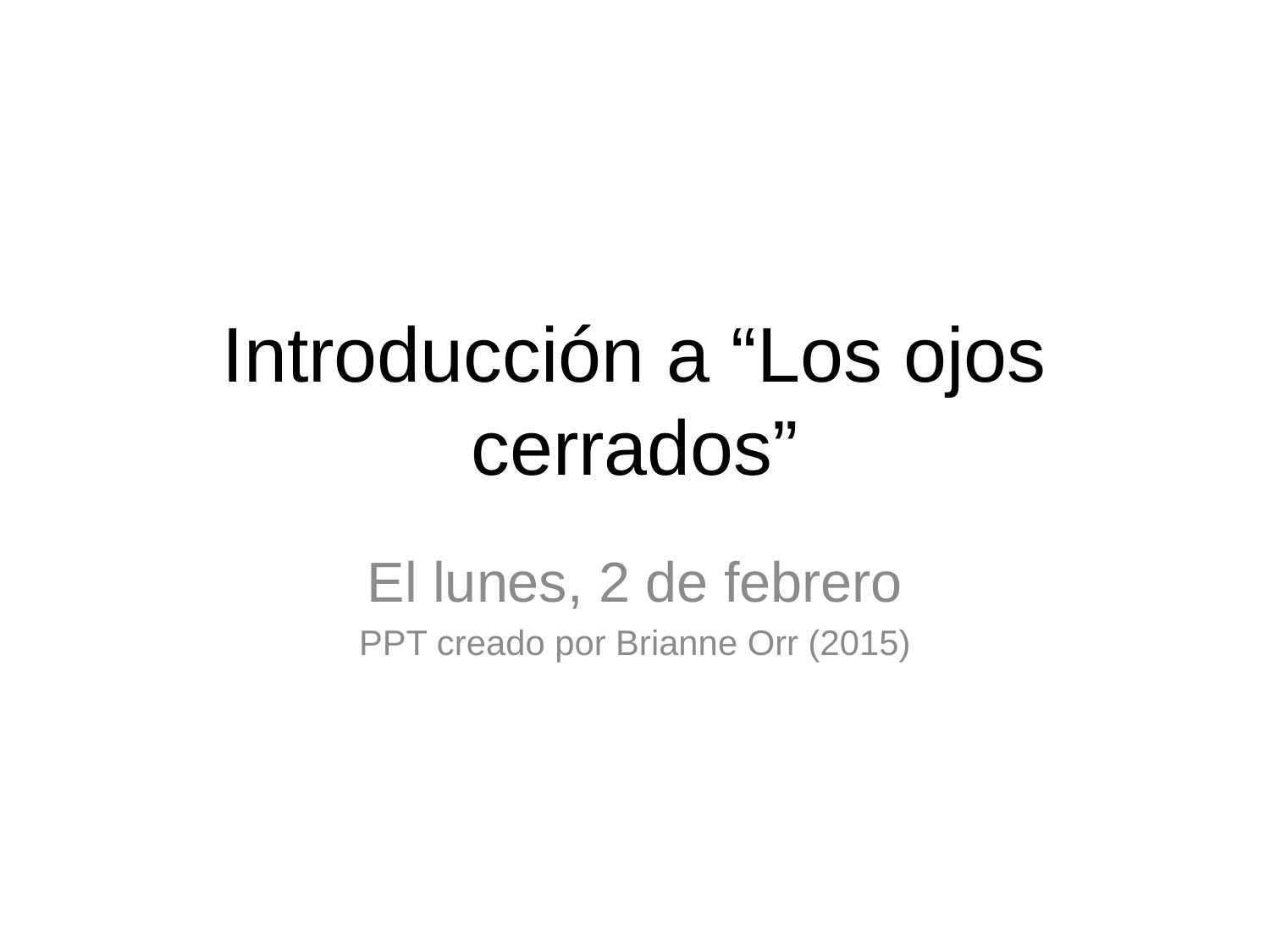

# Introducción a “Los ojos cerrados”
El lunes, 2 de febrero
PPT creado por Brianne Orr (2015)